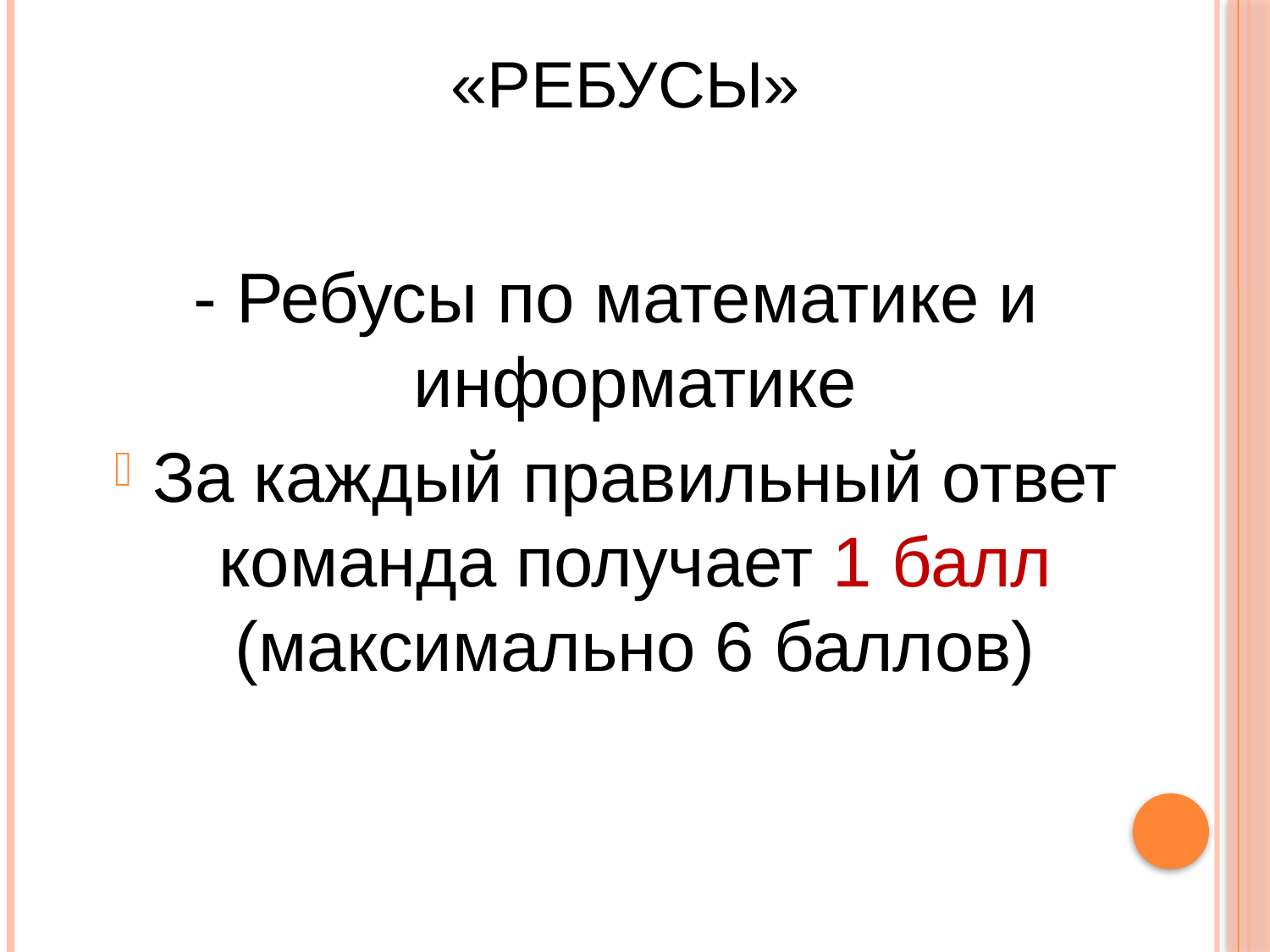

# «Ребусы»
- Ребусы по математике и информатике
За каждый правильный ответ команда получает 1 балл (максимально 6 баллов)